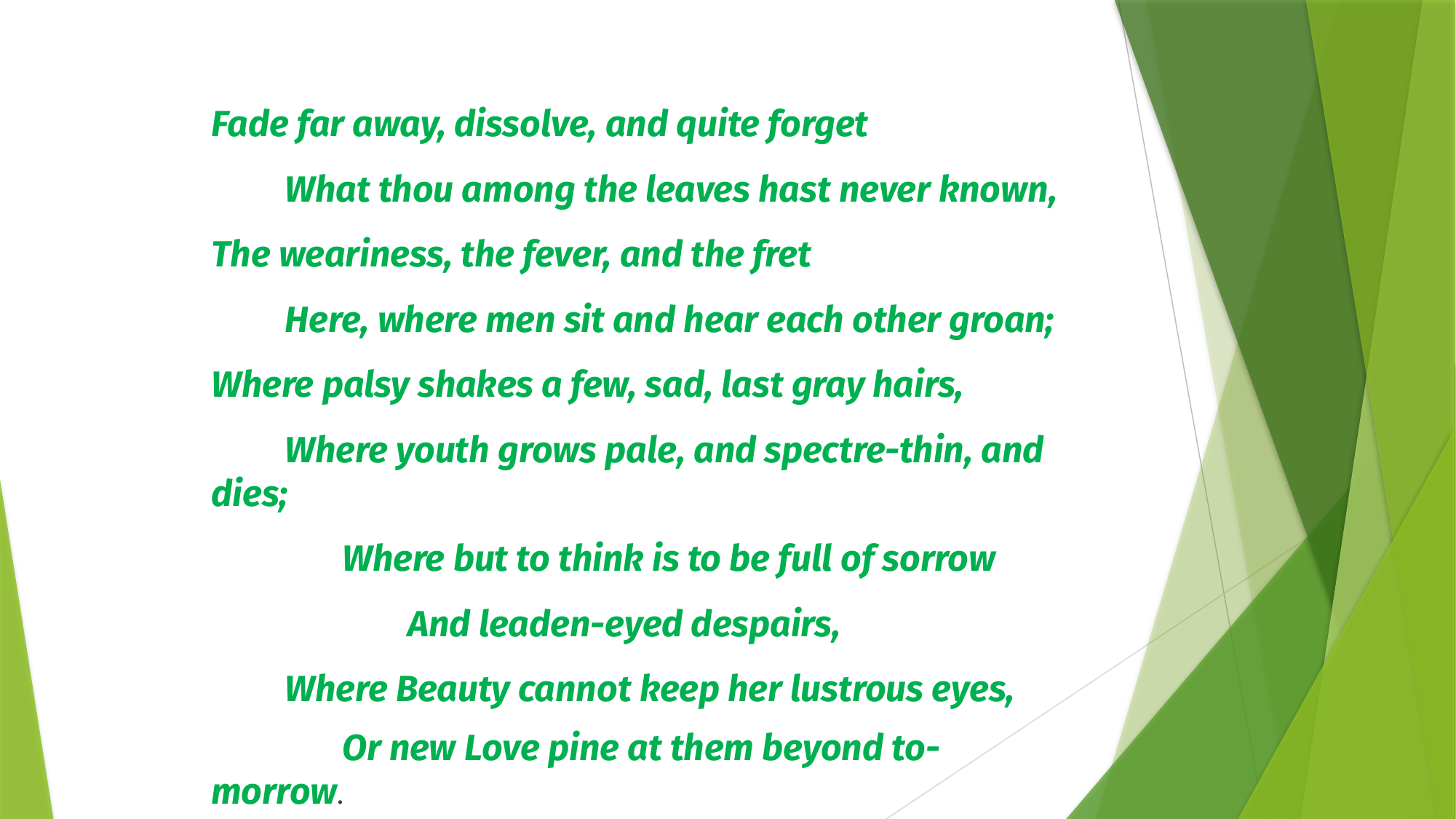

Fade far away, dissolve, and quite forget
         What thou among the leaves hast never known,
The weariness, the fever, and the fret
         Here, where men sit and hear each other groan;
Where palsy shakes a few, sad, last gray hairs,
         Where youth grows pale, and spectre-thin, and dies;
                Where but to think is to be full of sorrow
                        And leaden-eyed despairs,
         Where Beauty cannot keep her lustrous eyes,
                Or new Love pine at them beyond to-morrow.